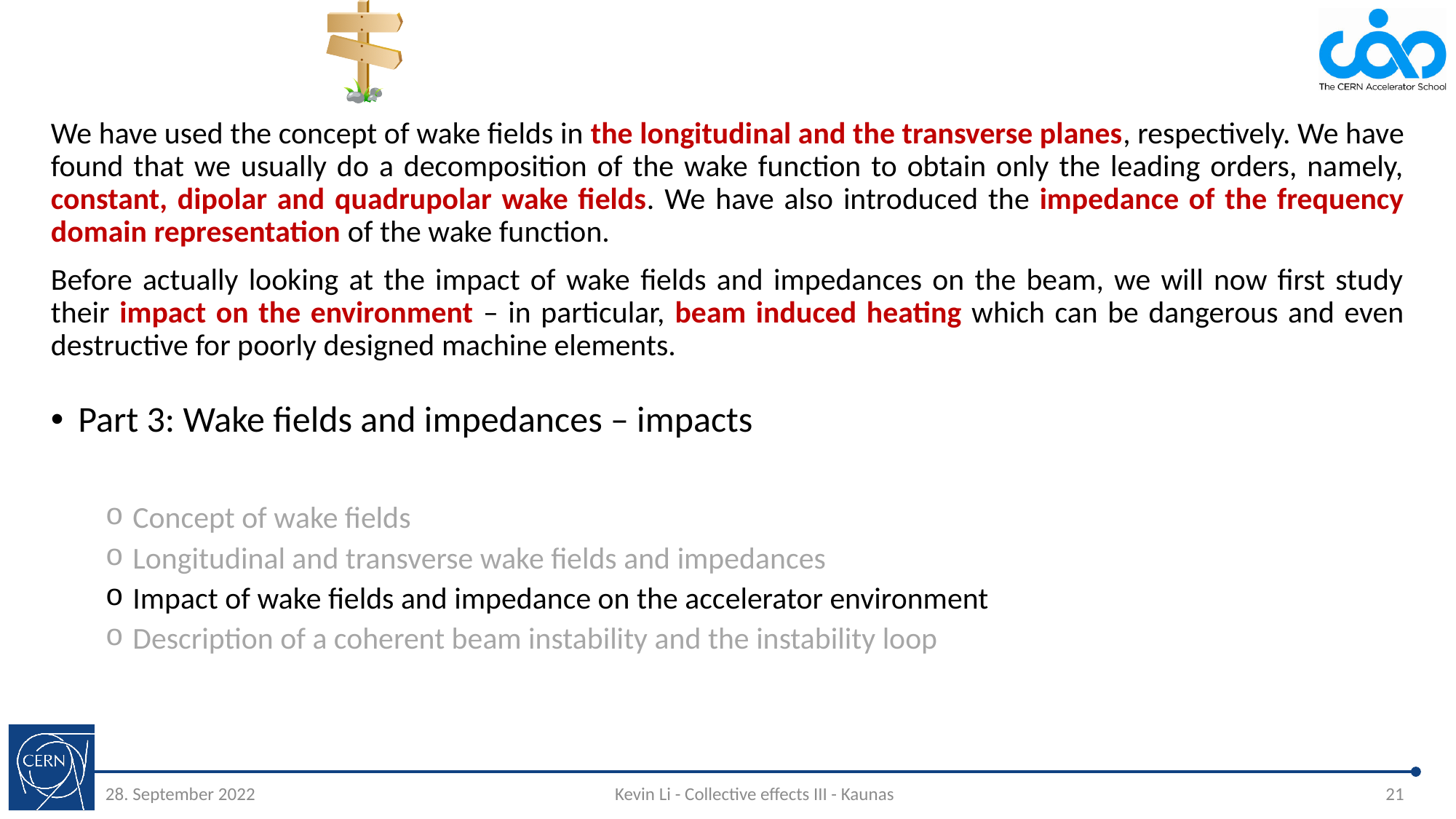

#
We have used the concept of wake fields in the longitudinal and the transverse planes, respectively. We have found that we usually do a decomposition of the wake function to obtain only the leading orders, namely, constant, dipolar and quadrupolar wake fields. We have also introduced the impedance of the frequency domain representation of the wake function.
Before actually looking at the impact of wake fields and impedances on the beam, we will now first study their impact on the environment – in particular, beam induced heating which can be dangerous and even destructive for poorly designed machine elements.
Part 3: Wake fields and impedances – impacts

Concept of wake fields
Longitudinal and transverse wake fields and impedances
Impact of wake fields and impedance on the accelerator environment
Description of a coherent beam instability and the instability loop
28. September 2022
Kevin Li - Collective effects III - Kaunas
21